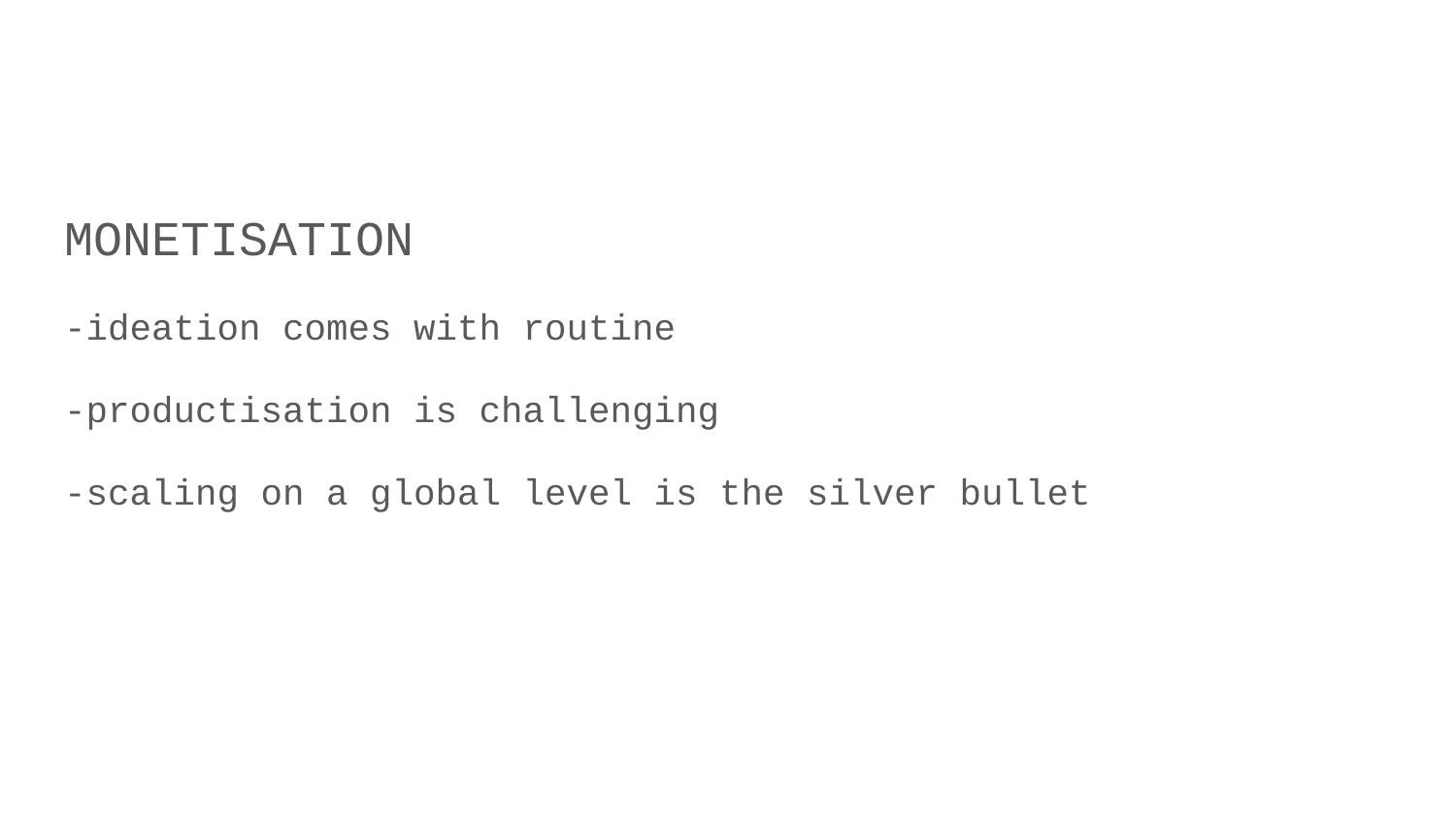

MONETISATION
-ideation comes with routine
-productisation is challenging
-scaling on a global level is the silver bullet